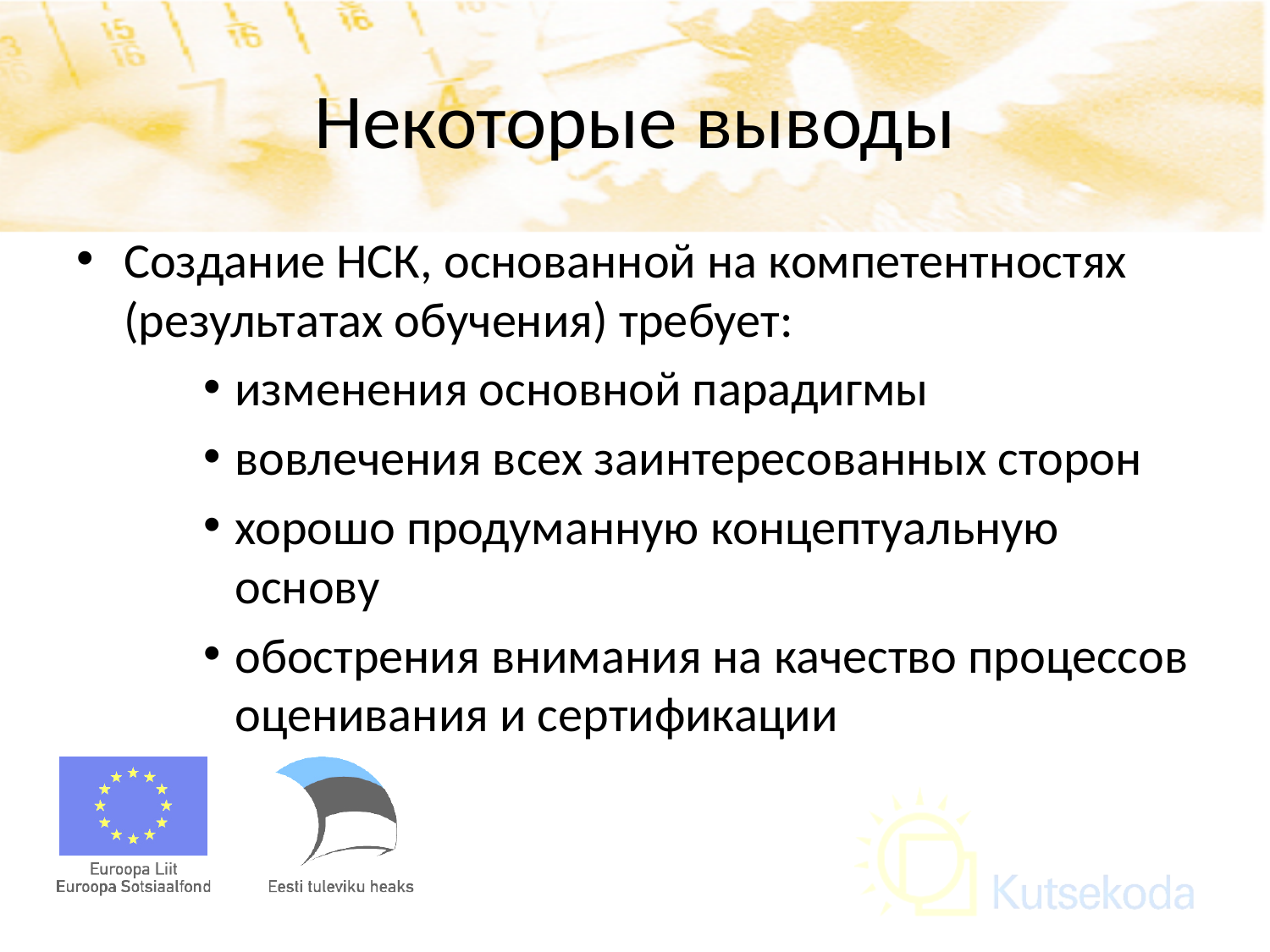

# Некоторые выводы
Создание HСК, основанной на компетентнocтях (результатах обучения) требует:
изменения основной парадигмы
вовлечения всех заинтересованных сторон
хорошо продуманную концептуальную основу
обострения внимания на качество процессoв оценивания и сертификации